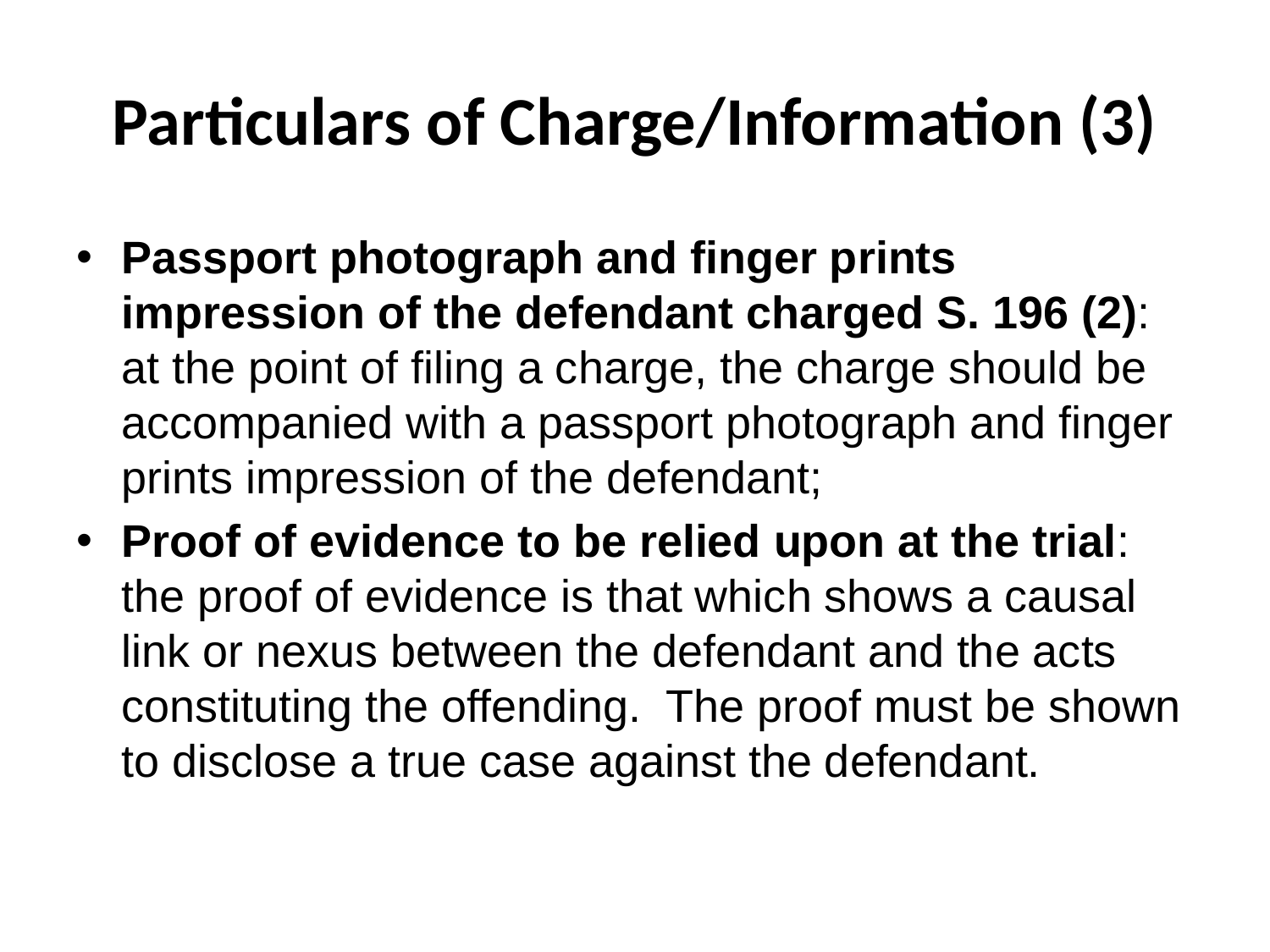

# Particulars of Charge/Information (3)
Passport photograph and finger prints impression of the defendant charged S. 196 (2): at the point of filing a charge, the charge should be accompanied with a passport photograph and finger prints impression of the defendant;
Proof of evidence to be relied upon at the trial: the proof of evidence is that which shows a causal link or nexus between the defendant and the acts constituting the offending.  The proof must be shown to disclose a true case against the defendant.